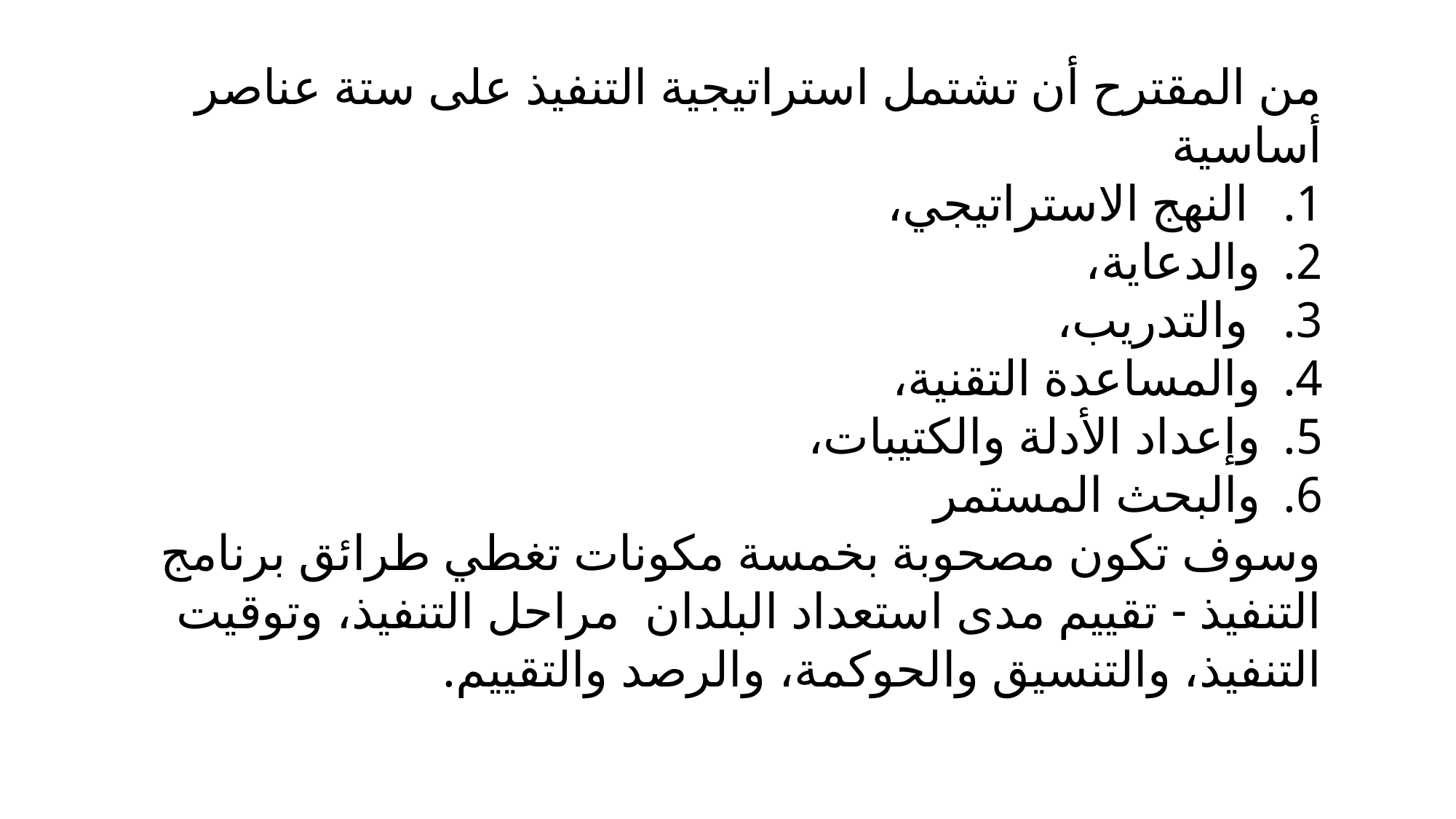

من المقترح أن تشتمل استراتيجية التنفيذ على ستة عناصر أساسية
 النهج الاستراتيجي،
والدعاية،
 والتدريب،
والمساعدة التقنية،
وإعداد الأدلة والكتيبات،
والبحث المستمر
وسوف تكون مصحوبة بخمسة مكونات تغطي طرائق برنامج التنفيذ - تقييم مدى استعداد البلدان  مراحل التنفيذ، وتوقيت التنفيذ، والتنسيق والحوكمة، والرصد والتقييم.